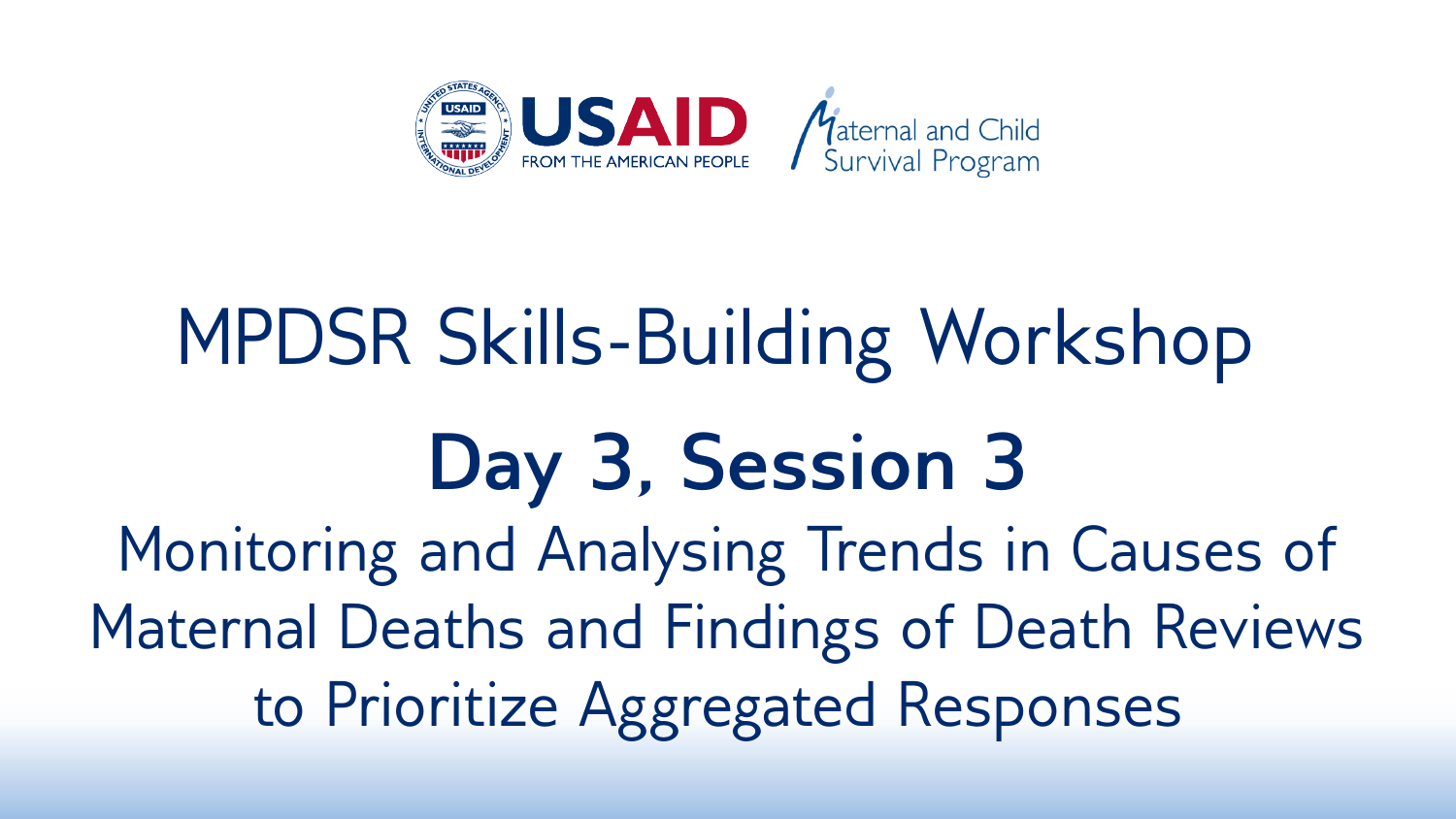

MPDSR Skills-Building Workshop
# Day 3, Session 3 Monitoring and Analysing Trends in Causes of Maternal Deaths and Findings of Death Reviews to Prioritize Aggregated Responses